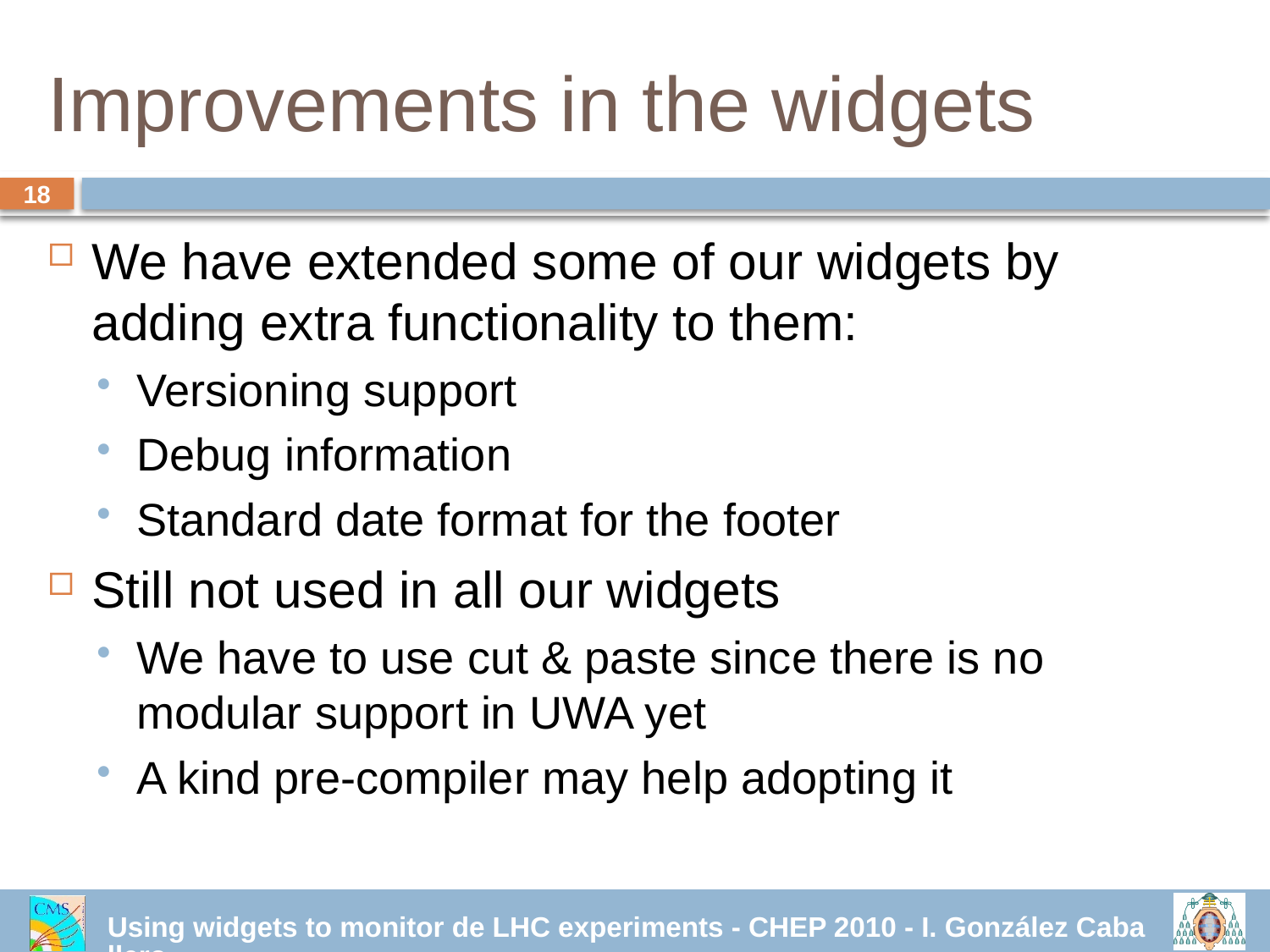

# Improvements in the widgets
18
We have extended some of our widgets by adding extra functionality to them:
Versioning support
Debug information
Standard date format for the footer
Still not used in all our widgets
We have to use cut & paste since there is no modular support in UWA yet
A kind pre-compiler may help adopting it
Using widgets to monitor de LHC experiments - CHEP 2010 - I. González Caballero